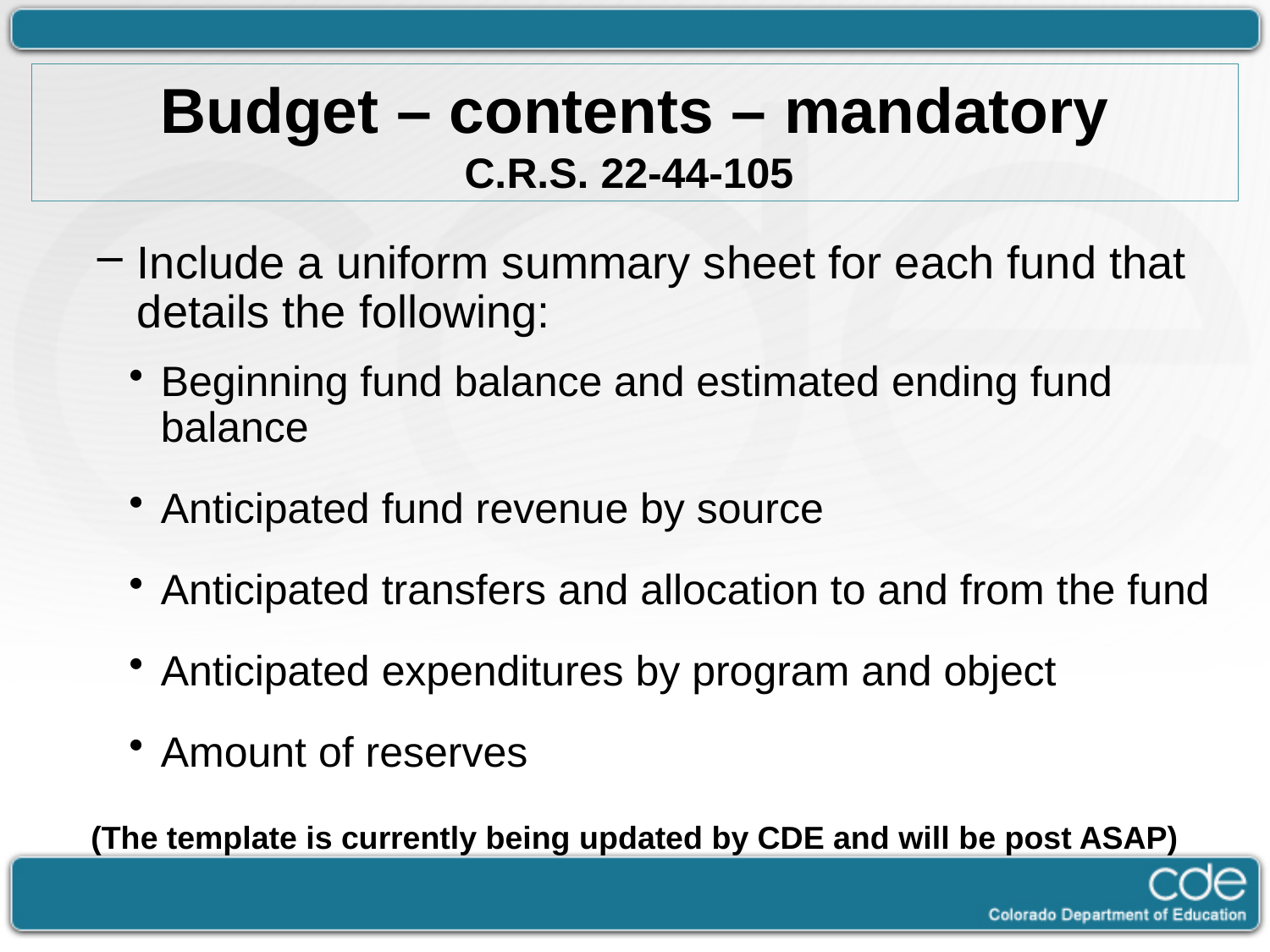

# Budget – contents – mandatory C.R.S. 22-44-105
Include a uniform summary sheet for each fund that details the following:

Beginning fund balance and estimated ending fund balance

Anticipated fund revenue by source

Anticipated transfers and allocation to and from the fund

Anticipated expenditures by program and object

Amount of reserves

(The template is currently being updated by CDE and will be post ASAP)